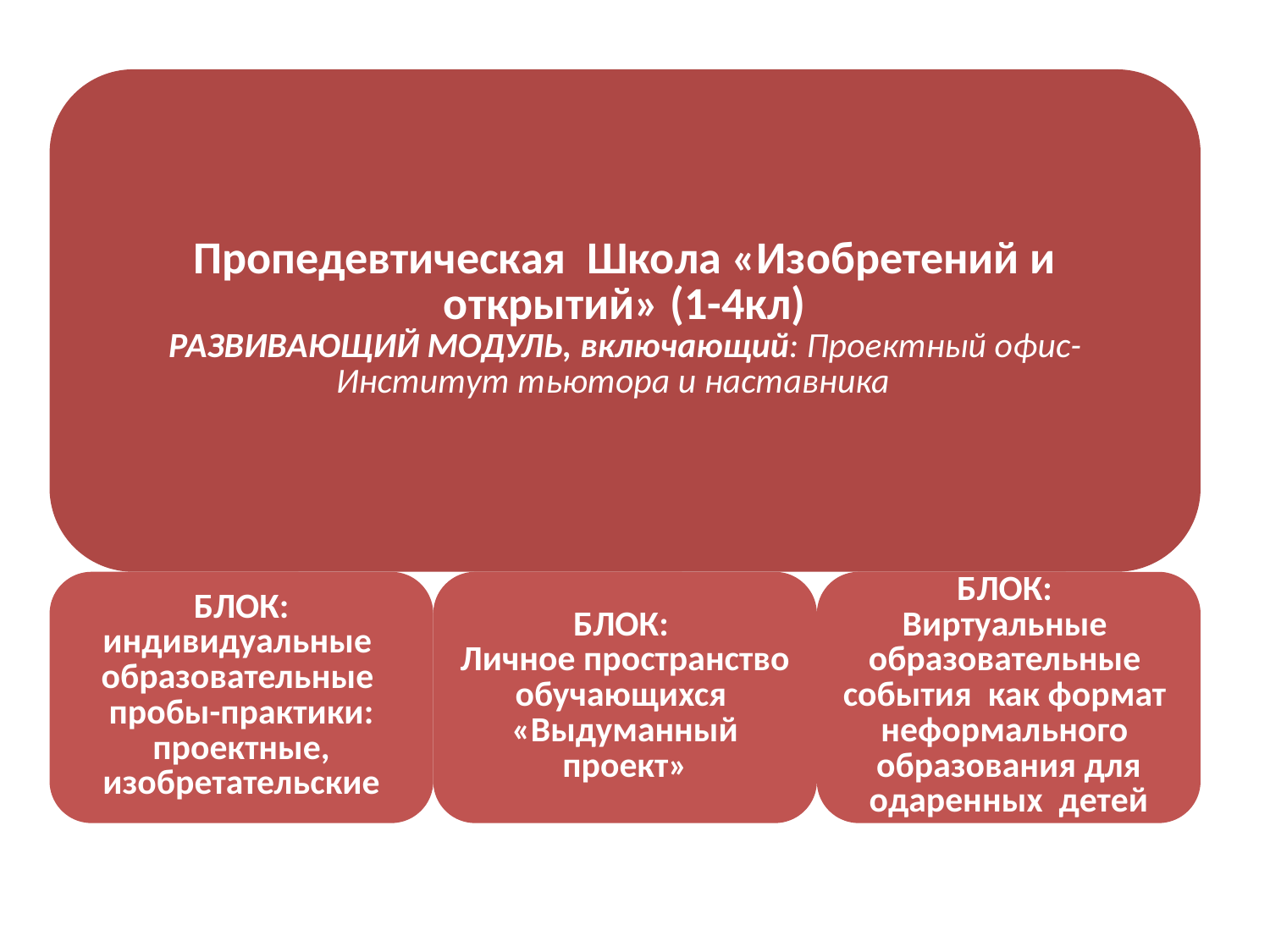

БЛОК:
Виртуальные  образовательные  события  как формат  неформального  образования для одаренных  детей
БЛОК:
Личное пространство обучающихся  «Выдуманный проект»
Пропедевтическая  Школа «Изобретений и открытий» (1-4кл)
РАЗВИВАЮЩИЙ МОДУЛЬ, включающий: Проектный офис- Институт тьютора и наставника
БЛОК: индивидуальные  образовательные  пробы-практики: проектные, изобретательские